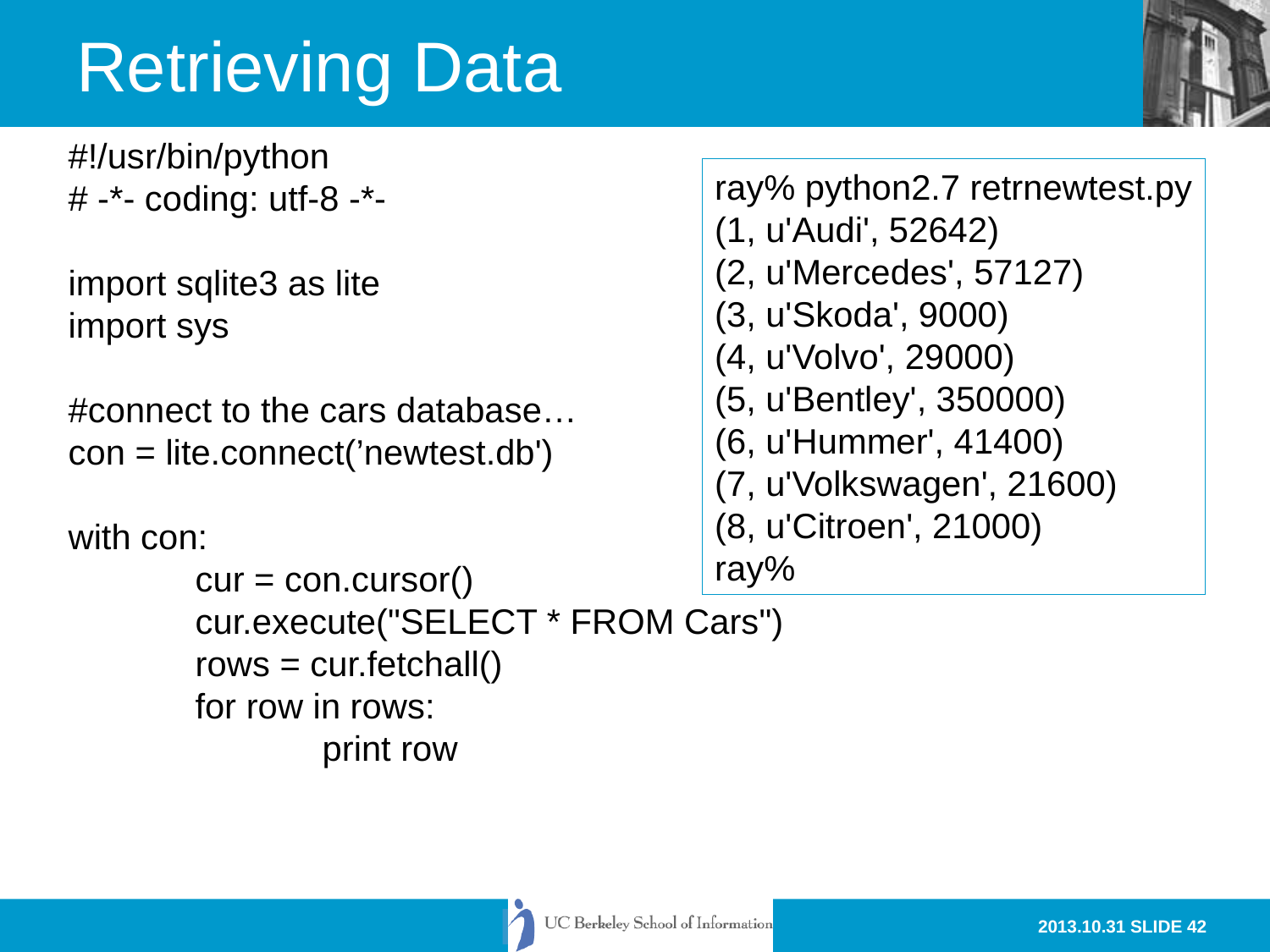

# Retrieving Data
#!/usr/bin/python
# -*- coding: utf-8 -*-

import sqlite3 as lite
import sys

#connect to the cars database…
con = lite.connect(’newtest.db')

with con:
	cur = con.cursor()
	cur.execute("SELECT * FROM Cars")
	rows = cur.fetchall()
	for row in rows:
		print row
ray% python2.7 retrnewtest.py
(1, u'Audi', 52642)
(2, u'Mercedes', 57127)
(3, u'Skoda', 9000)
(4, u'Volvo', 29000)
(5, u'Bentley', 350000)
(6, u'Hummer', 41400)
(7, u'Volkswagen', 21600)
(8, u'Citroen', 21000)
ray%